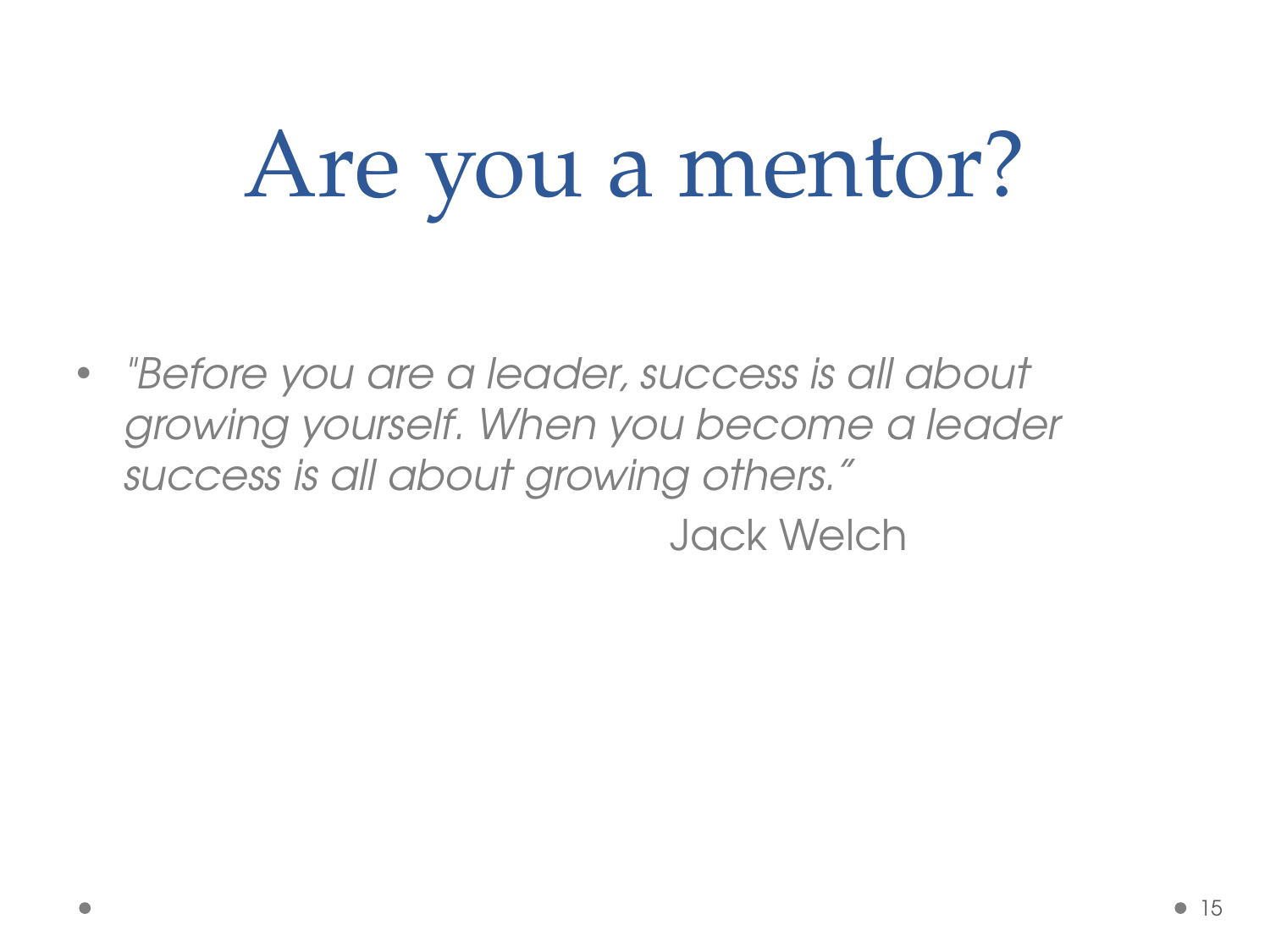

# Are you a mentor?

"Before you are a leader, success is all about growing yourself. When you become a leader success is all about growing others.”
                                                   Jack Welch

15